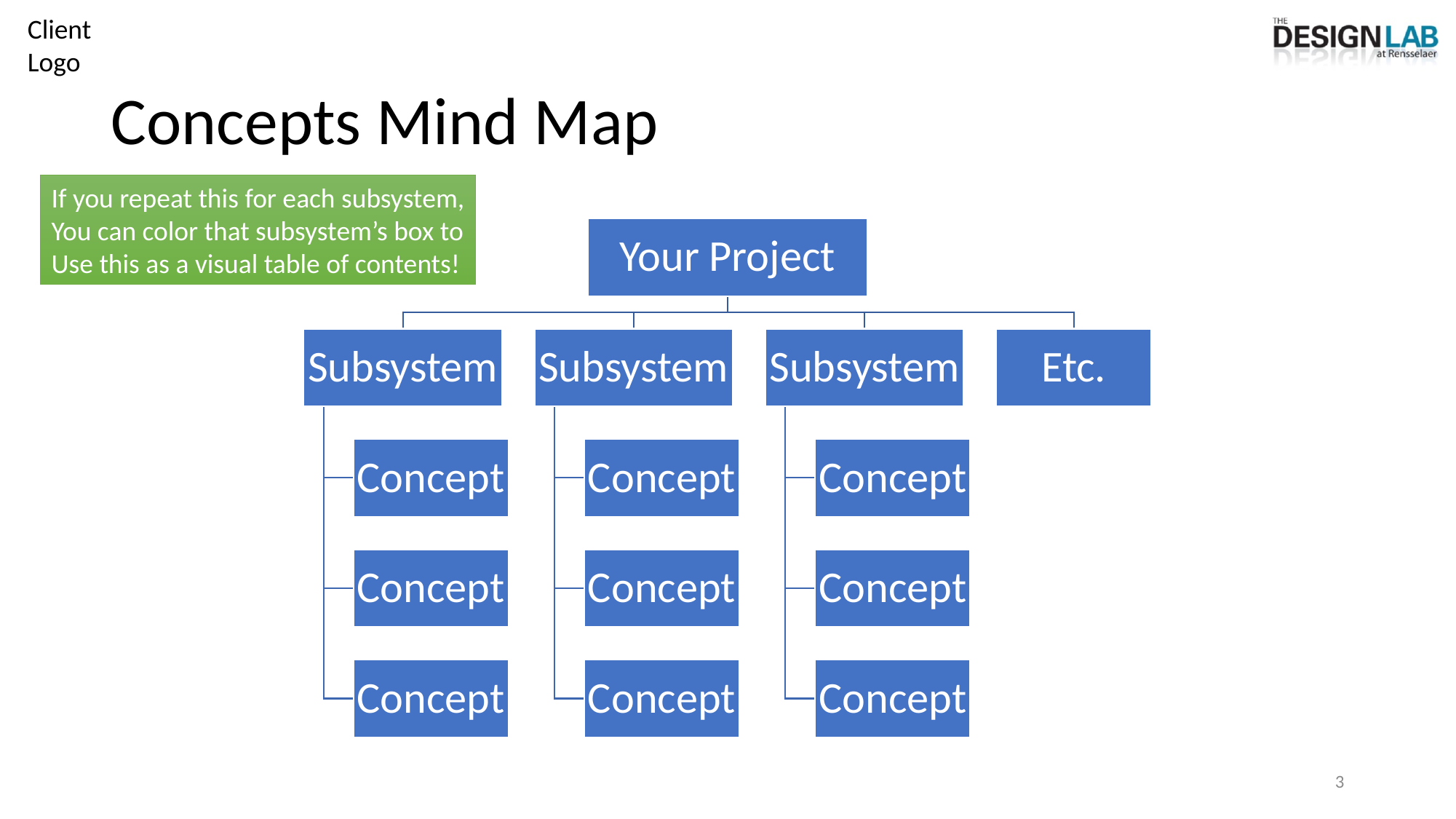

# Concepts Mind Map
If you repeat this for each subsystem,
You can color that subsystem’s box to
Use this as a visual table of contents!
Your Project
Subsystem
Concept
Concept
Concept
Subsystem
Concept
Concept
Concept
Subsystem
Concept
Concept
Concept
Etc.
3